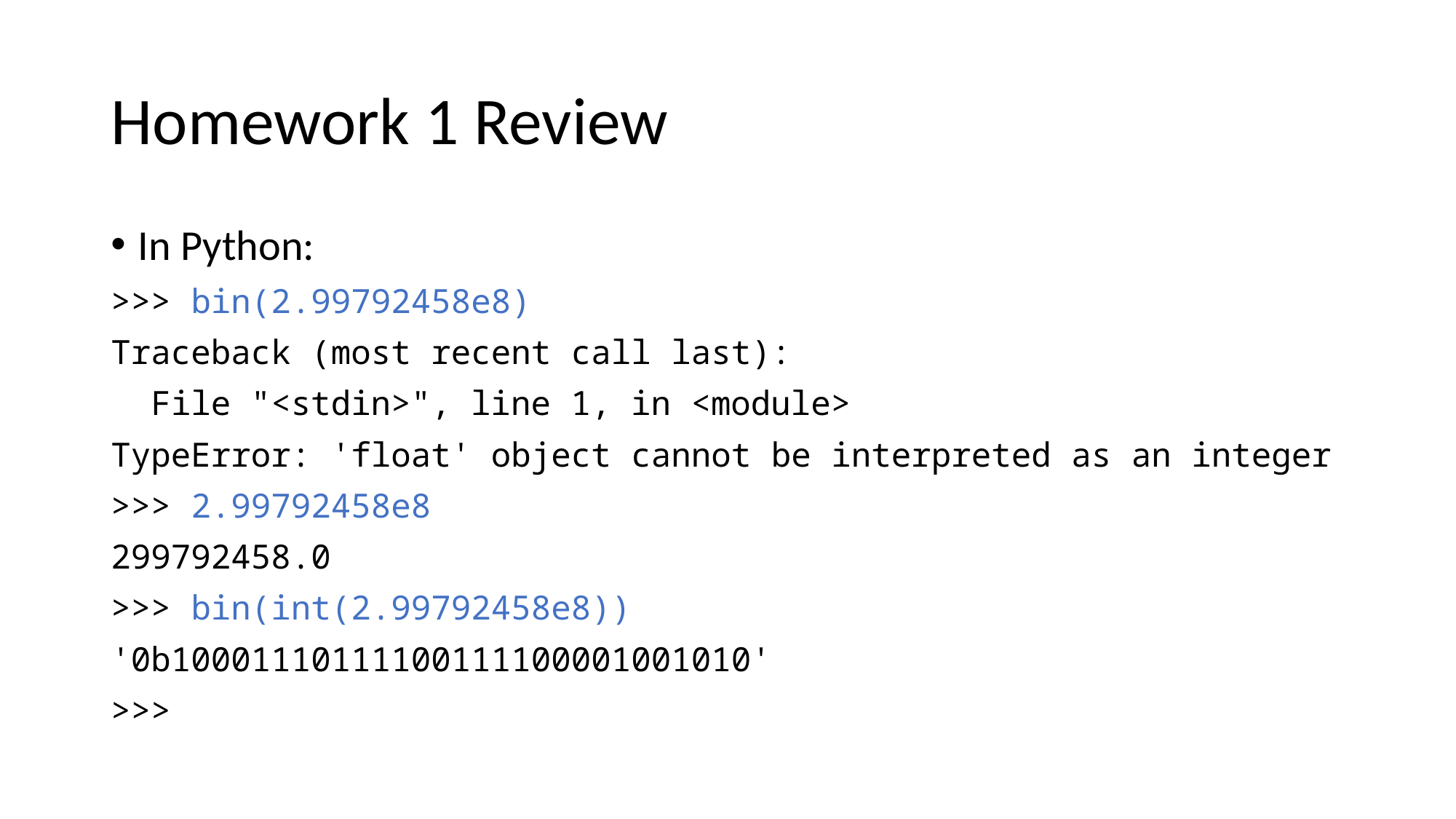

# Homework 1 Review
In Python:
>>> bin(2.99792458e8)
Traceback (most recent call last):
  File "<stdin>", line 1, in <module>
TypeError: 'float' object cannot be interpreted as an integer
>>> 2.99792458e8
299792458.0
>>> bin(int(2.99792458e8))
'0b10001110111100111100001001010'
>>>